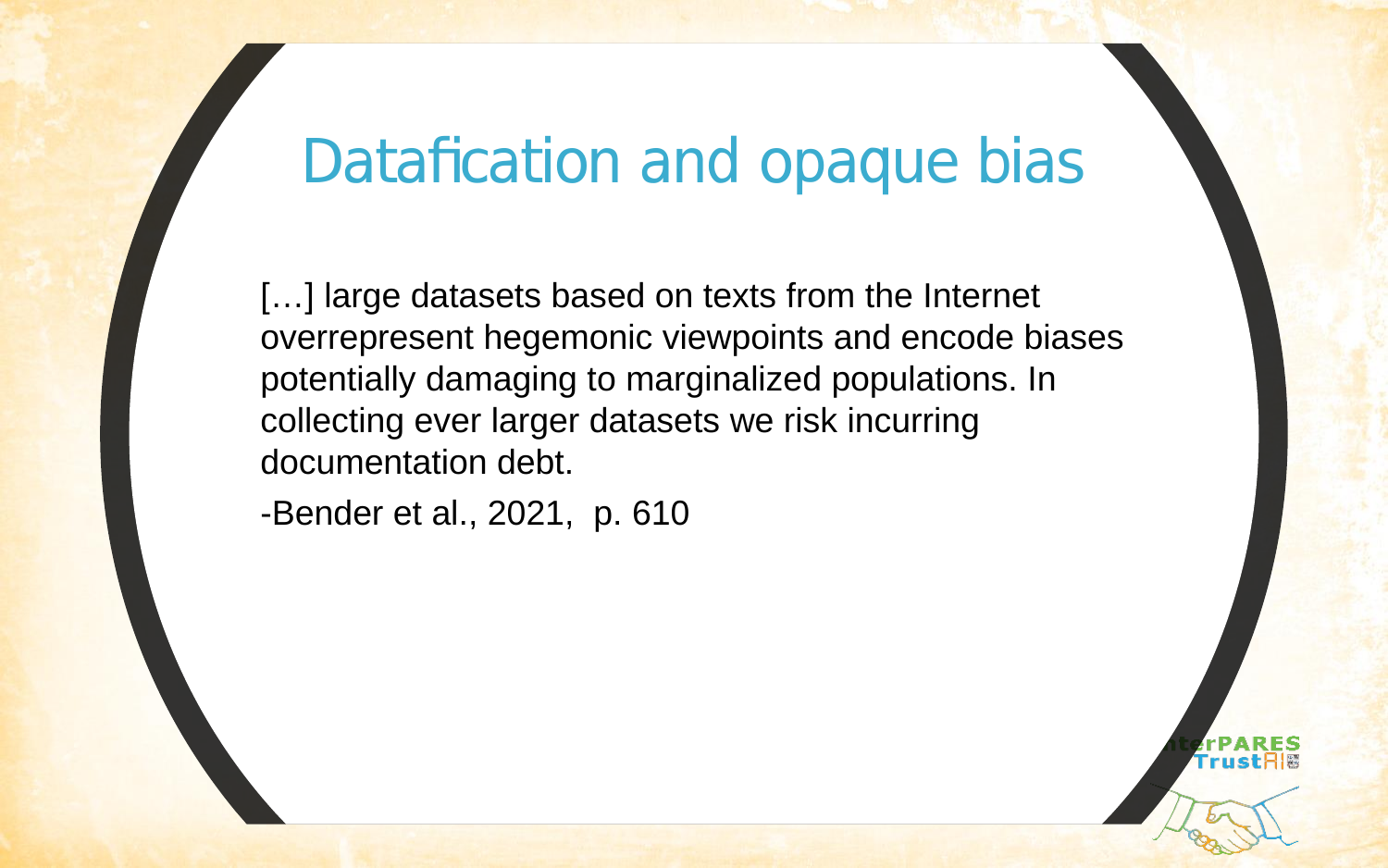

# Datafication and opaque bias
[…] large datasets based on texts from the Internet overrepresent hegemonic viewpoints and encode biases potentially damaging to marginalized populations. In collecting ever larger datasets we risk incurring documentation debt.
-Bender et al., 2021,  p. 610
10 November 2022
9